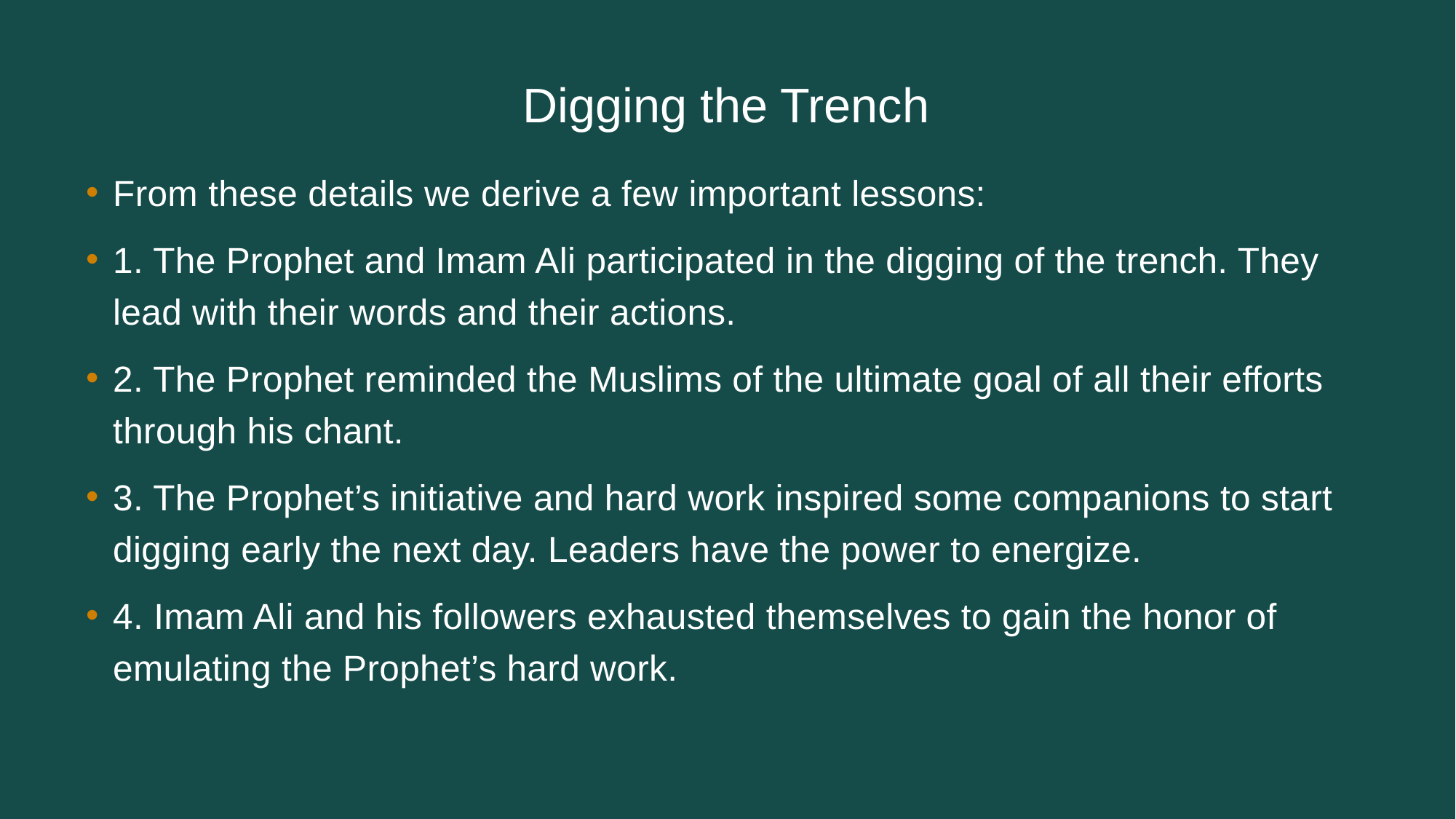

# Digging the Trench
From these details we derive a few important lessons:
1. The Prophet and Imam Ali participated in the digging of the trench. They lead with their words and their actions.
2. The Prophet reminded the Muslims of the ultimate goal of all their efforts through his chant.
3. The Prophet’s initiative and hard work inspired some companions to start digging early the next day. Leaders have the power to energize.
4. Imam Ali and his followers exhausted themselves to gain the honor of emulating the Prophet’s hard work.